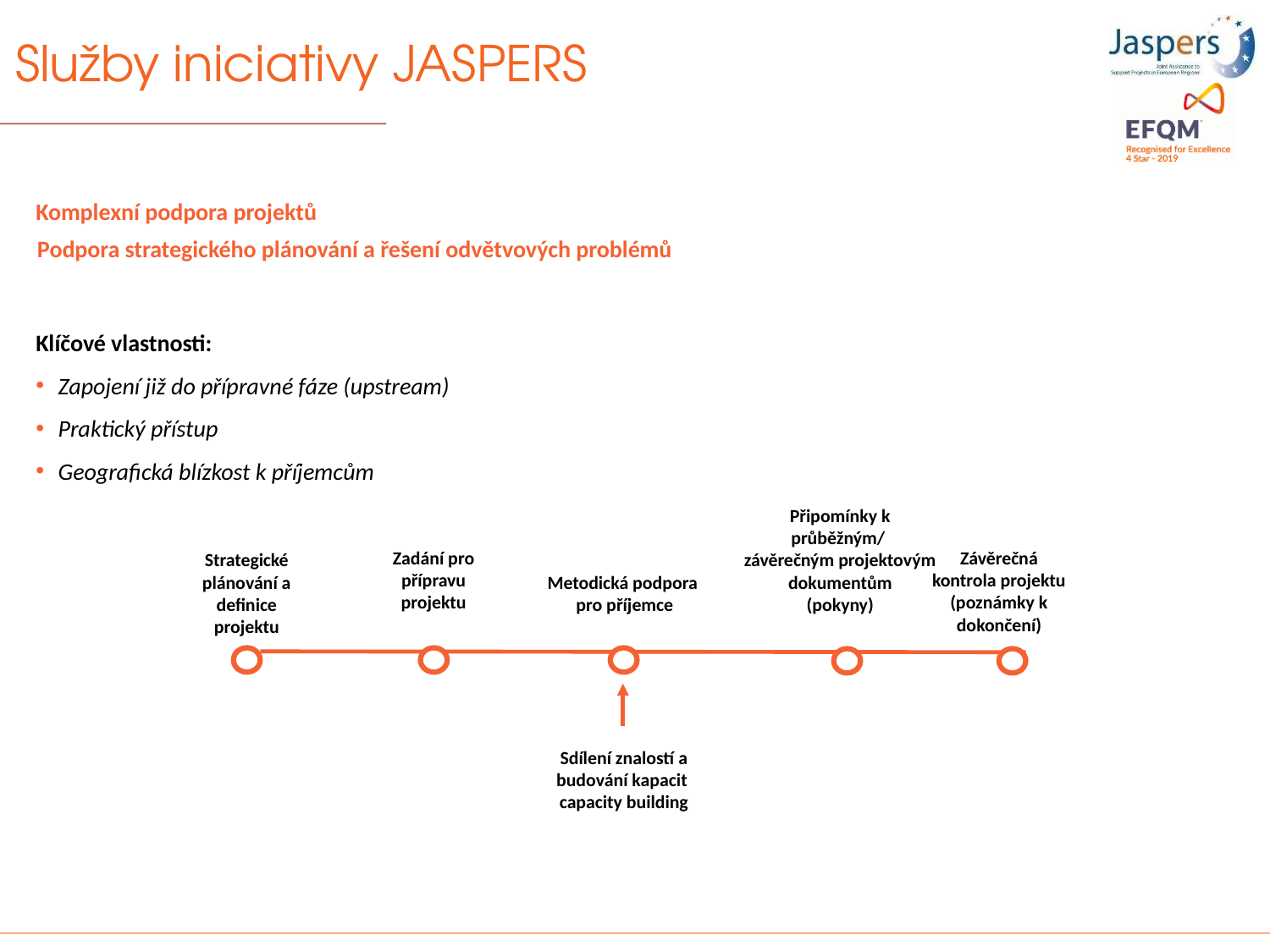

Služby iniciativy JASPERS
Komplexní podpora projektů
Podpora strategického plánování a řešení odvětvových problémů
Klíčové vlastnosti:
Zapojení již do přípravné fáze (upstream)
Praktický přístup
Geografická blízkost k příjemcům
Připomínky k průběžným/
závěrečným projektovým dokumentům
(pokyny)
Zadání pro přípravu projektu
Závěrečná kontrola projektu
(poznámky k dokončení)
Strategické plánování a definice projektu
Metodická podpora
pro příjemce
3

Sdílení znalostí a budování kapacit
capacity building